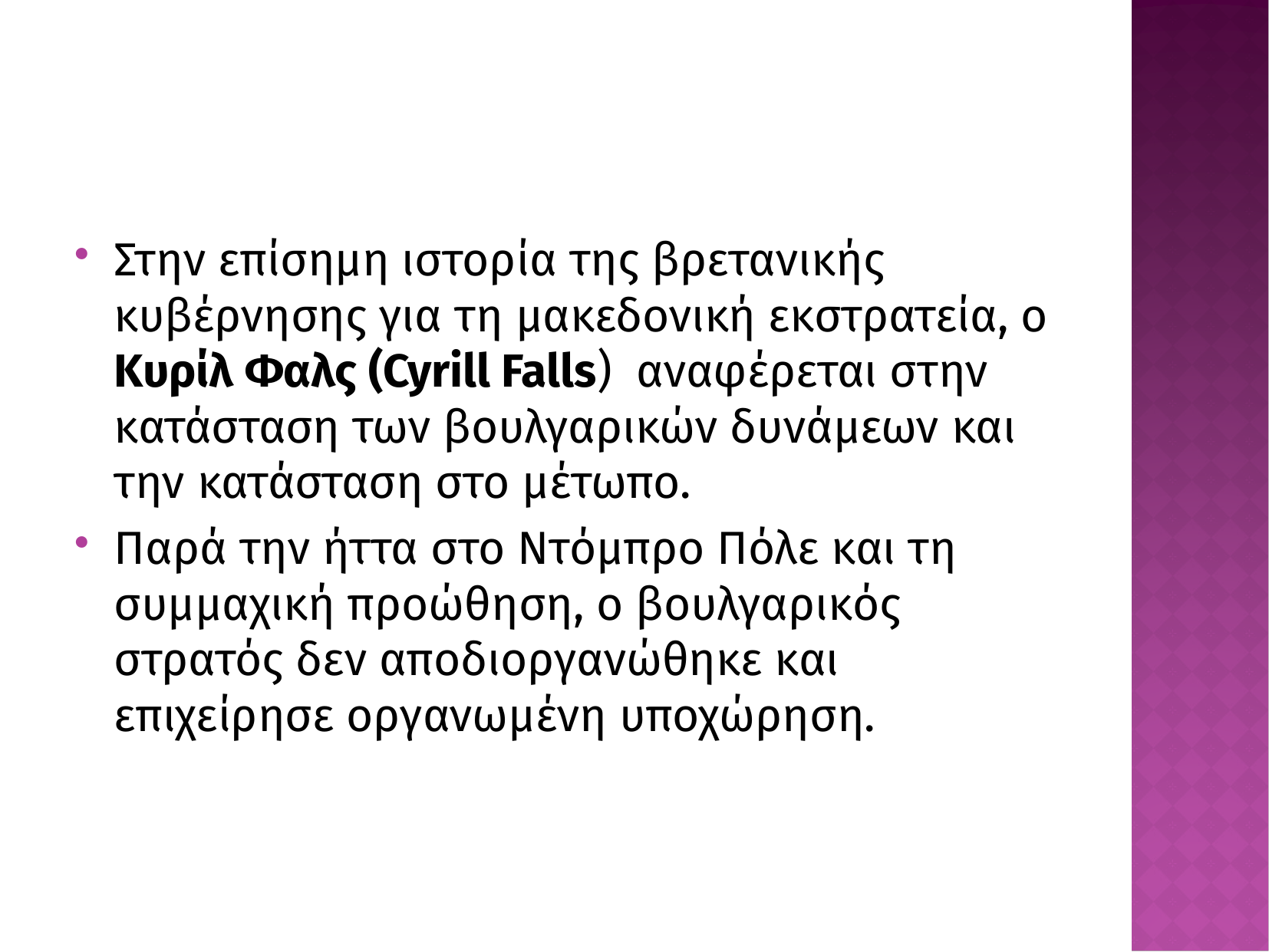

#
Στην επίσημη ιστορία της βρετανικής κυβέρνησης για τη μακεδονική εκστρατεία, ο Κυρίλ Φαλς (Cyrill Falls)  αναφέρεται στην κατάσταση των βουλγαρικών δυνάμεων και την κατάσταση στο μέτωπο.
Παρά την ήττα στο Ντόμπρο Πόλε και τη συμμαχική προώθηση, ο βουλγαρικός στρατός δεν αποδιοργανώθηκε και επιχείρησε οργανωμένη υποχώρηση.